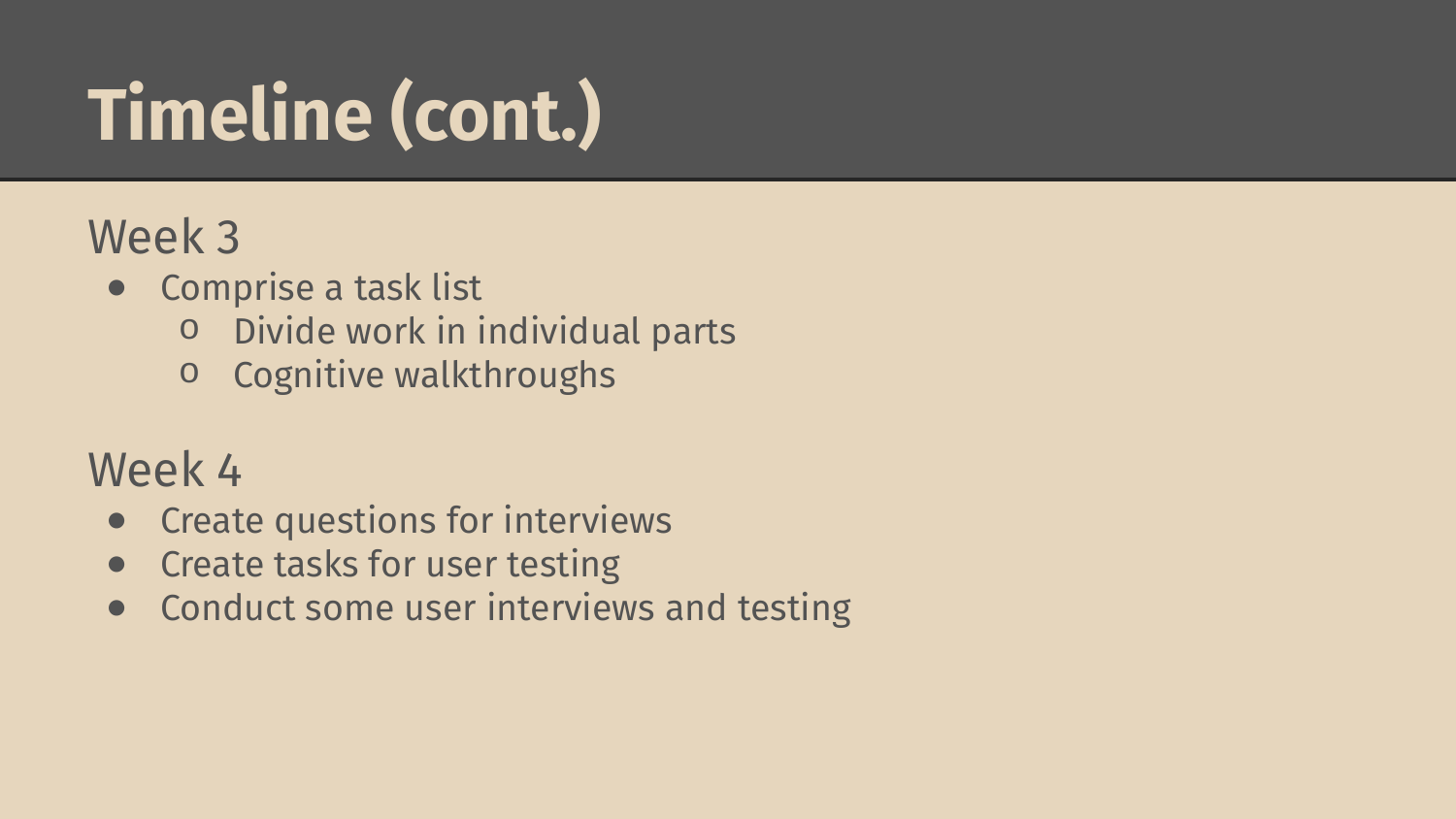

# Timeline (cont.)
Week 3
Comprise a task list
Divide work in individual parts
Cognitive walkthroughs

Week 4
Create questions for interviews
Create tasks for user testing
Conduct some user interviews and testing